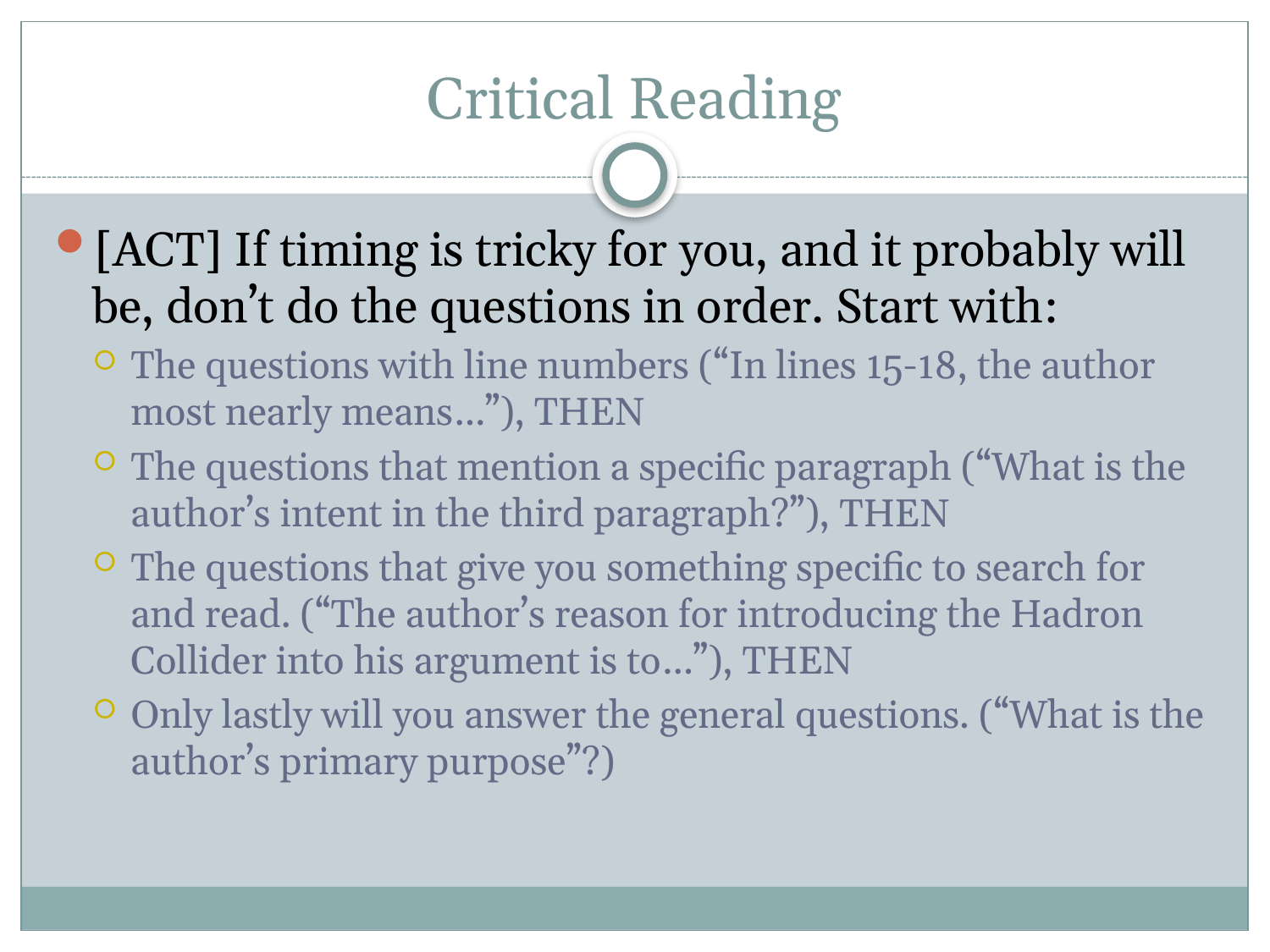

# Critical Reading
[ACT] If timing is tricky for you, and it probably will be, don’t do the questions in order. Start with:
The questions with line numbers (“In lines 15-18, the author most nearly means…”), THEN
The questions that mention a specific paragraph (“What is the author’s intent in the third paragraph?”), THEN
The questions that give you something specific to search for and read. (“The author’s reason for introducing the Hadron Collider into his argument is to…”), THEN
Only lastly will you answer the general questions. (“What is the author’s primary purpose”?)